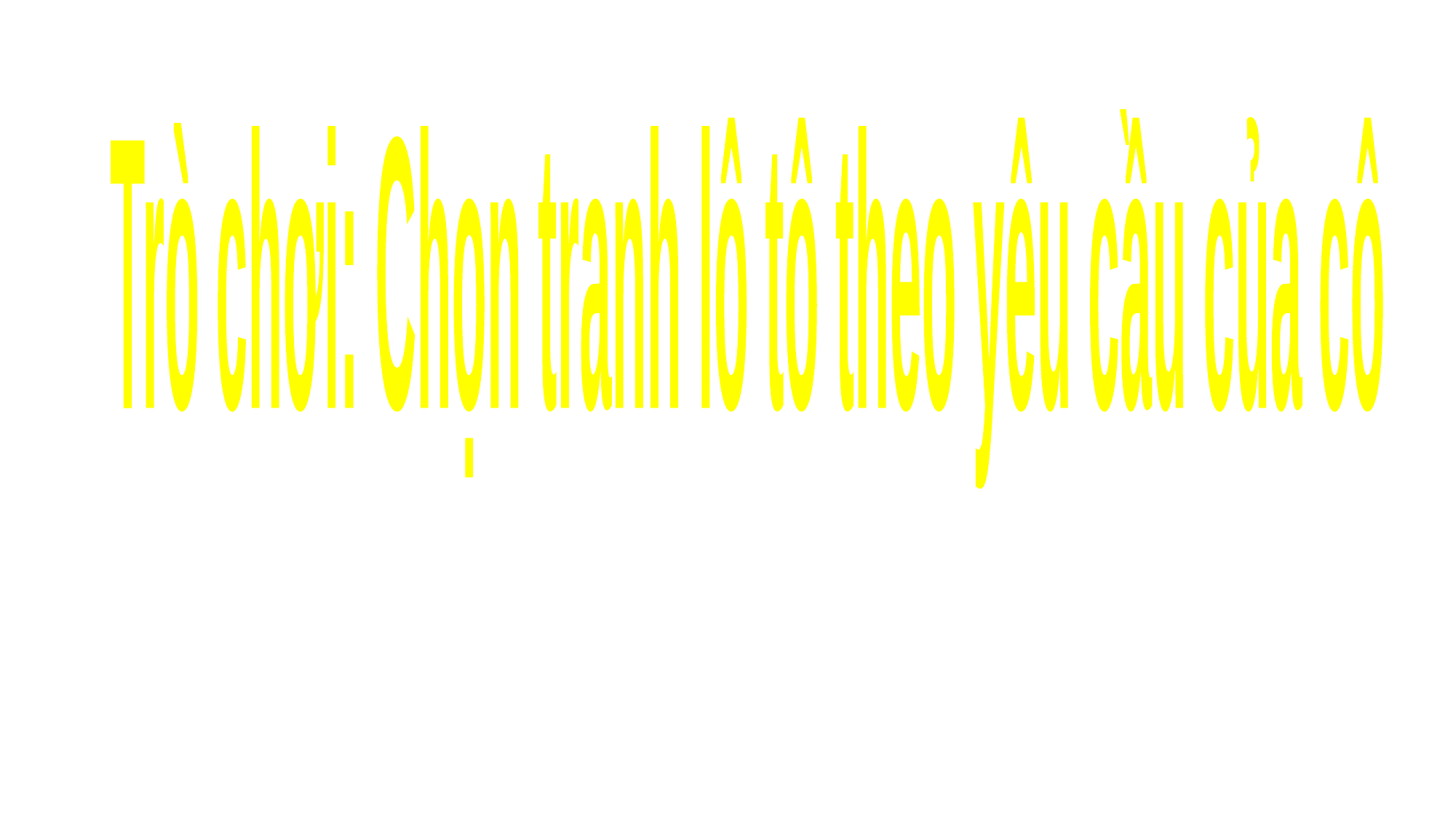

Trò chơi: Chọn tranh lô tô theo yêu cầu của cô